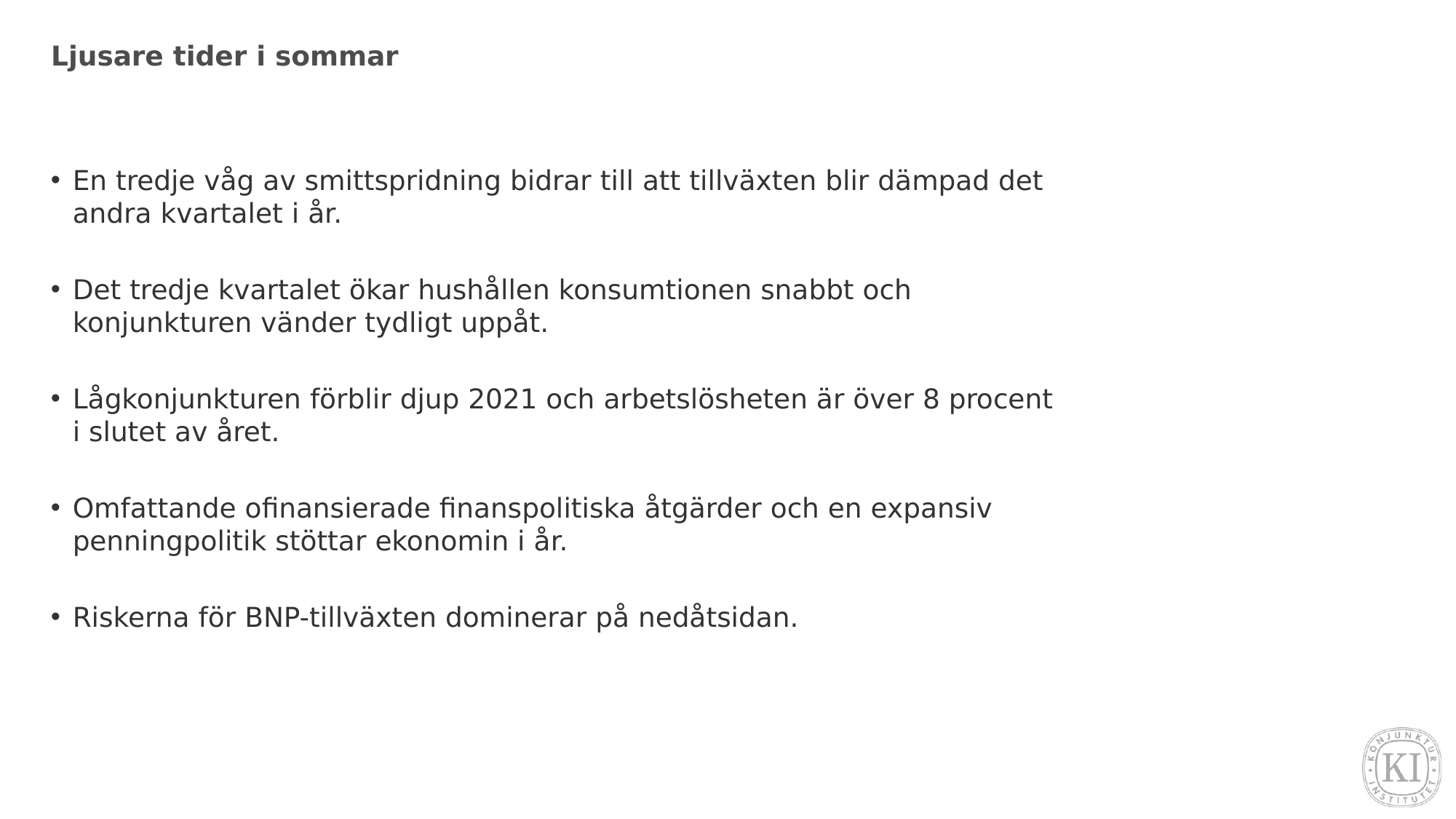

# Ljusare tider i sommar
En tredje våg av smittspridning bidrar till att tillväxten blir dämpad det andra kvartalet i år.

Det tredje kvartalet ökar hushållen konsumtionen snabbt och konjunkturen vänder tydligt uppåt.

Lågkonjunkturen förblir djup 2021 och arbetslösheten är över 8 procent i slutet av året.

Omfattande ofinansierade finanspolitiska åtgärder och en expansiv penningpolitik stöttar ekonomin i år.

Riskerna för BNP-tillväxten dominerar på nedåtsidan.